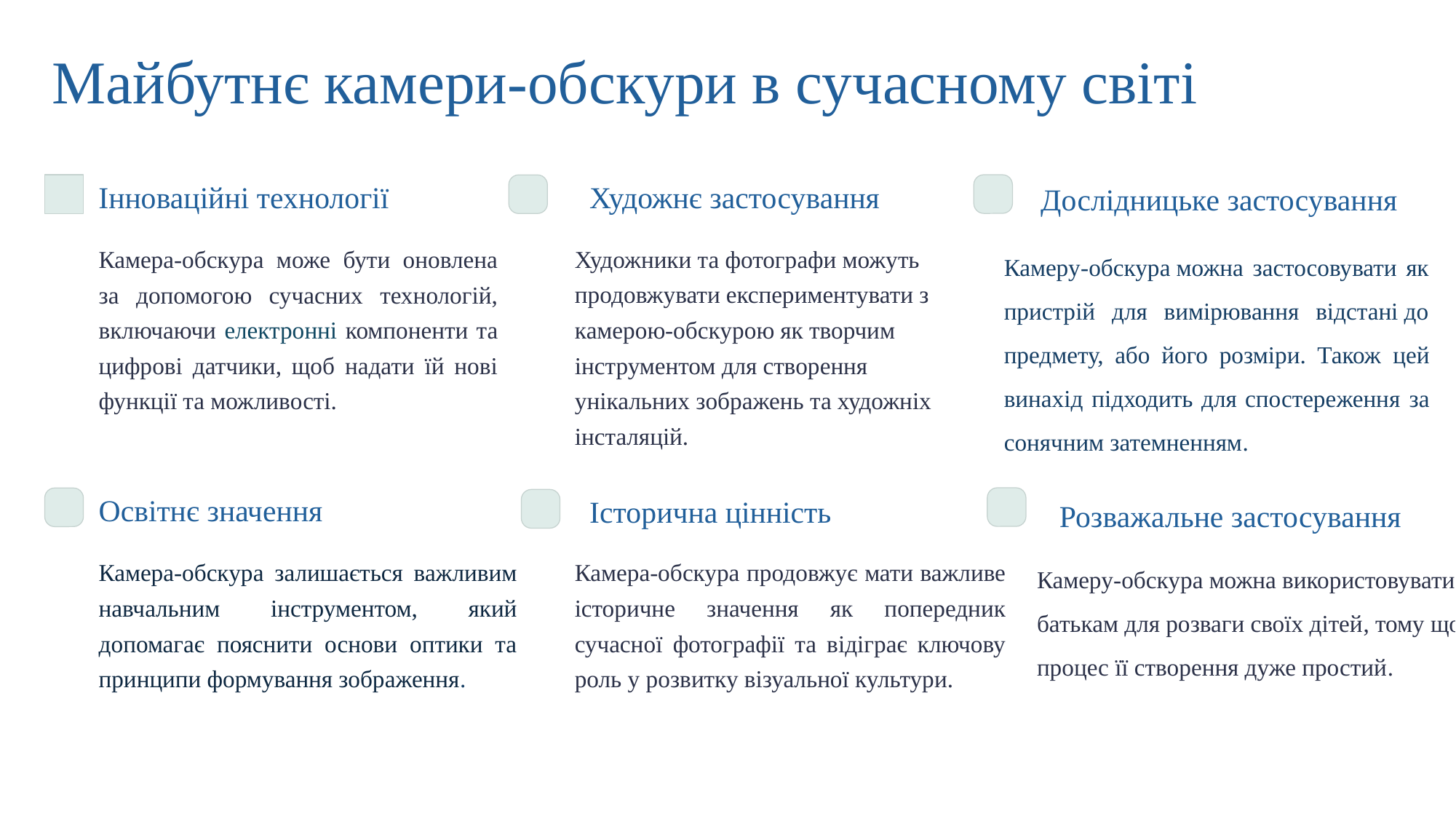

Майбутнє камери-обскури в сучасному світі

Інноваційні технології

Художнє застосування
Дослідницьке застосування​
Камера-обскура може бути оновлена за допомогою сучасних технологій, включаючи електронні компоненти та цифрові датчики, щоб надати їй нові функції та можливості.
Художники та фотографи можуть продовжувати експериментувати з камерою-обскурою як творчим інструментом для створення унікальних зображень та художніх інсталяцій.
Камеру-обскура можна застосовувати як пристрій для вимірювання відстані до предмету, або його розміри. Також цей винахід підходить для спостереження за сонячним затемненням.

Освітнє значення

Історична цінність

Камеру-обскура можна використовувати батькам для розваги своїх дітей, тому що процес її створення дуже простий.
Розважальне застосування
Камера-обскура залишається важливим навчальним інструментом, який допомагає пояснити основи оптики та принципи формування зображення.
Камера-обскура продовжує мати важливе історичне значення як попередник сучасної фотографії та відіграє ключову роль у розвитку візуальної культури.